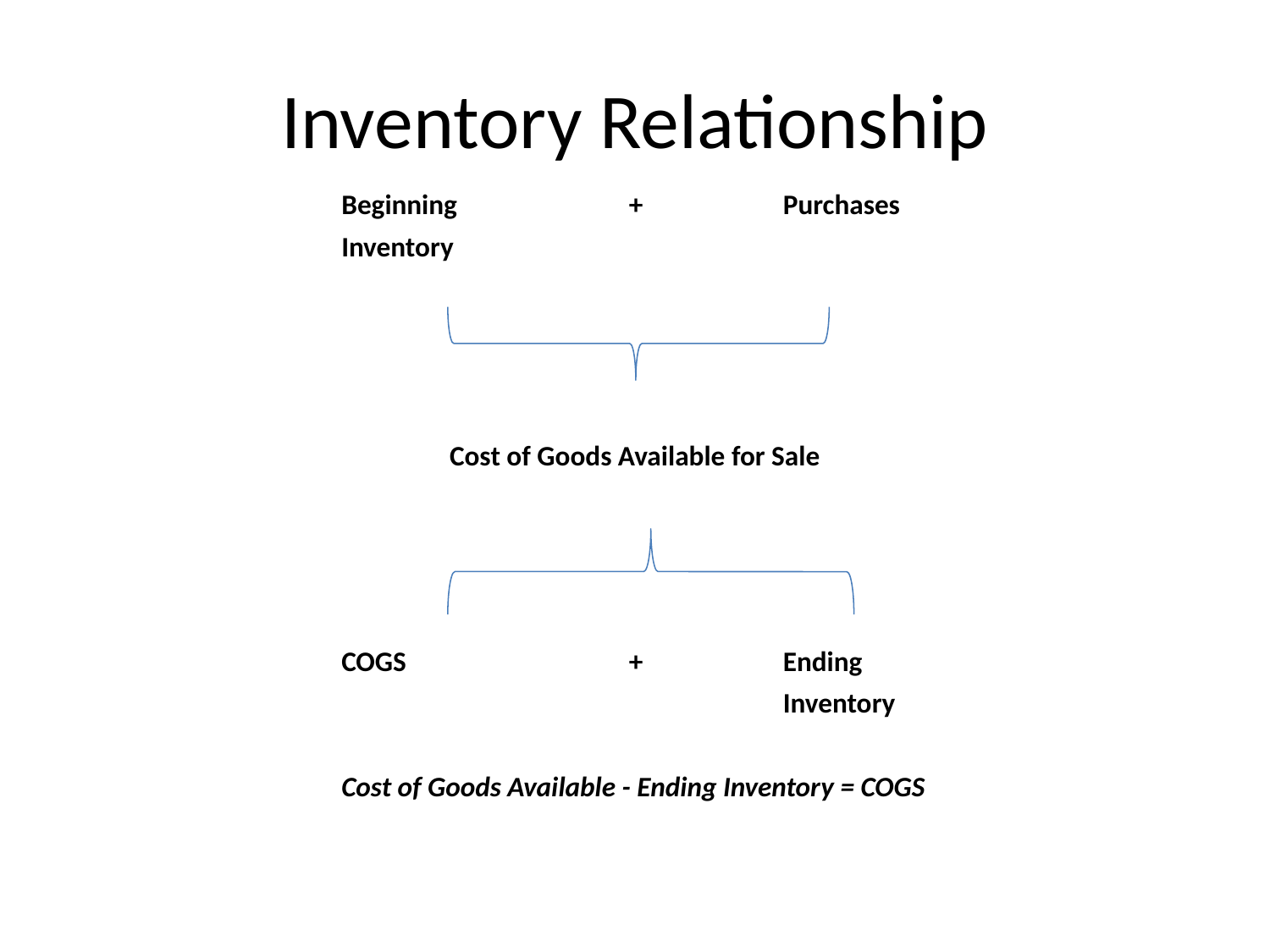

# Inventory Relationship

|  | Beginning |  | + |  | Purchases |  |
| --- | --- | --- | --- | --- | --- | --- |
|  | Inventory |  |  |  |  |  |
|  |  |  |  |  |  |  |
|  |  |  |  |  |  |  |
|  |  |  |  |  |  |  |
|  |  |  |  |  |  |  |
|  | Cost of Goods Available for Sale |  |  |  |  |  |
|  |  |  |  |  |  |  |
|  |  |  |  |  |  |  |
|  |  |  |  |  |  |  |
|  |  |  |  |  |  |  |
|  | COGS |  | + |  | Ending |  |
|  |  |  |  |  | Inventory |  |
|  |  |  |  |  |  |  |
|  | Cost of Goods Available - Ending Inventory = COGS |  |  |  |  |  |